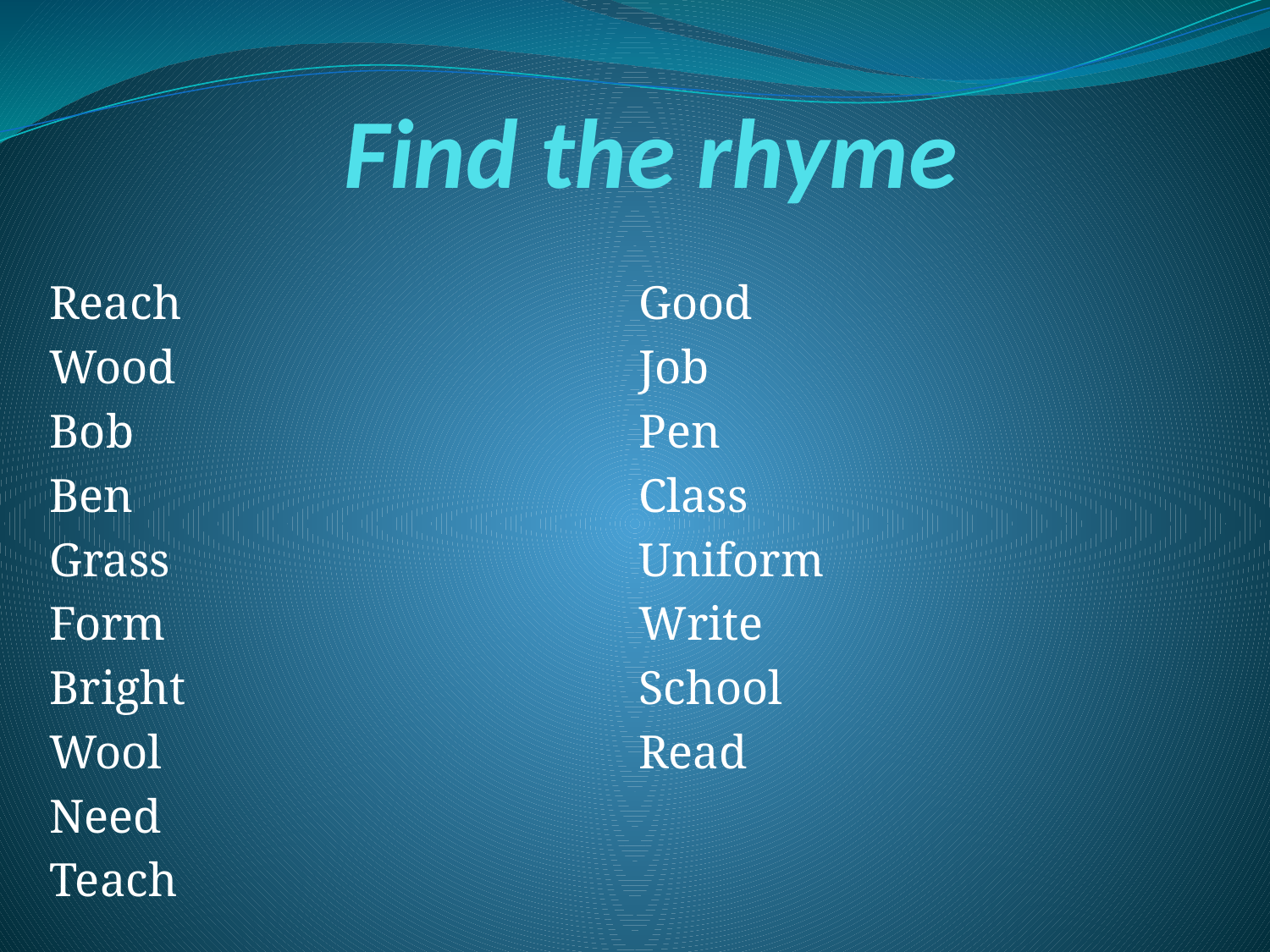

# Find the rhyme
Reach
Wood
Bob
Ben
Grass
Form
Bright
Wool
Need
Teach
Good
Job
Pen
Class
Uniform
Write
School
Read